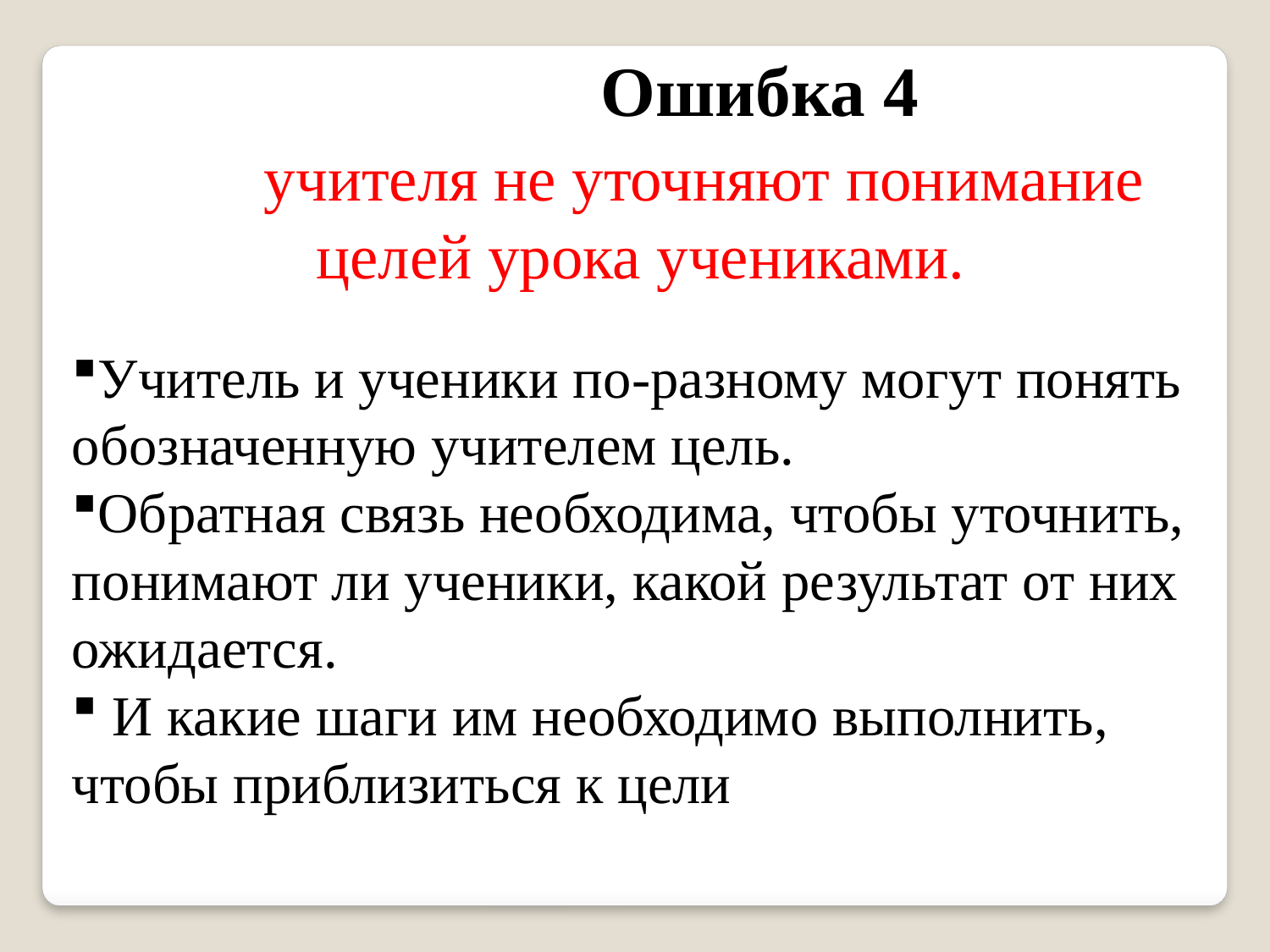

Ошибка 4
         учителя не уточняют понимание
                целей урока учениками.

Учитель и ученики по-разному могут понять обозначенную учителем цель.
Обратная связь необходима, чтобы уточнить, понимают ли ученики, какой результат от них ожидается.
 И какие шаги им необходимо выполнить, чтобы приблизиться к цели